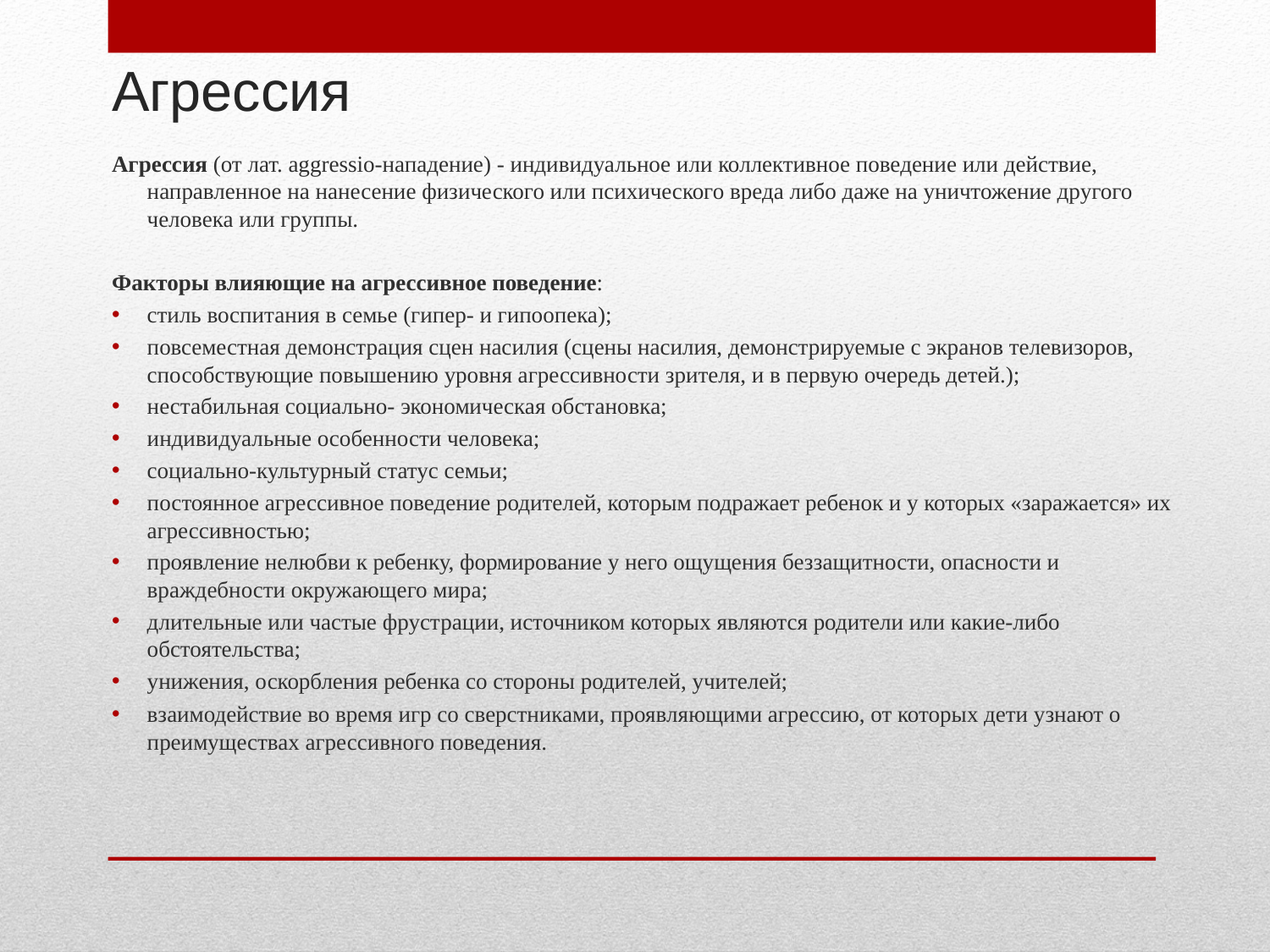

# Агрессия
Агрессия (от лат. aggressio-нападение) - индивидуальное или коллективное поведение или действие, направленное на нанесение физического или психического вреда либо даже на уничтожение другого человека или группы.

Факторы влияющие на агрессивное поведение:
стиль воспитания в семье (гипер- и гипоопека);
повсеместная демонстрация сцен насилия (сцены насилия, демонстрируемые с экранов телевизоров, способствующие повышению уровня агрессивности зрителя, и в первую очередь детей.);
нестабильная социально- экономическая обстановка;
индивидуальные особенности человека;
социально-культурный статус семьи;
постоянное агрессивное поведение родителей, которым подражает ребенок и у которых «заражается» их агрессивностью;
проявление нелюбви к ребенку, формирование у него ощущения беззащитности, опасности и враждебности окружающего мира;
длительные или частые фрустрации, источником которых являются родители или какие-либо обстоятельства;
унижения, оскорбления ребенка со стороны родителей, учителей;
взаимодействие во время игр со сверстниками, проявляющими агрессию, от которых дети узнают о преимуществах агрессивного поведения.